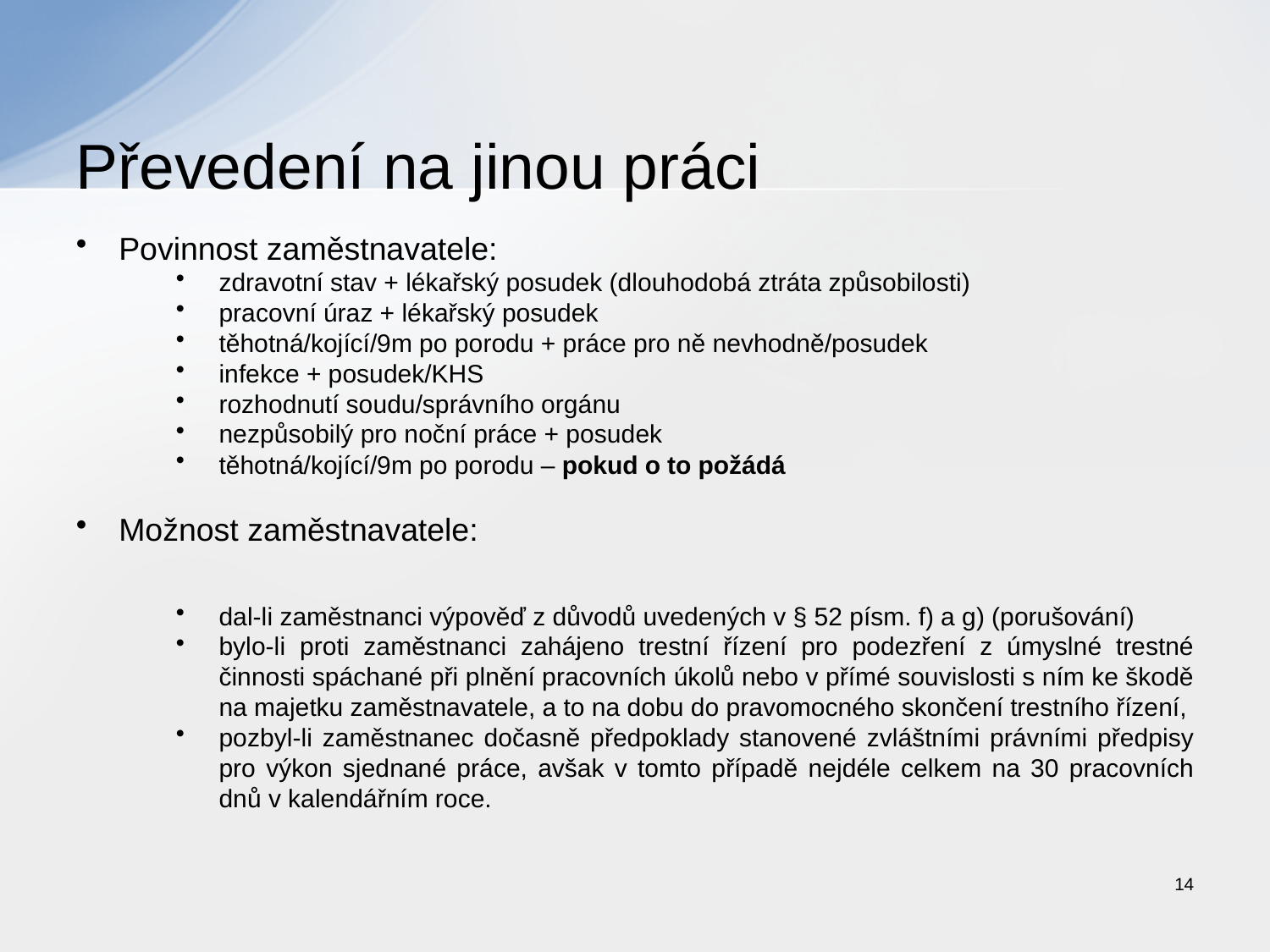

# Převedení na jinou práci
Povinnost zaměstnavatele:
zdravotní stav + lékařský posudek (dlouhodobá ztráta způsobilosti)
pracovní úraz + lékařský posudek
těhotná/kojící/9m po porodu + práce pro ně nevhodně/posudek
infekce + posudek/KHS
rozhodnutí soudu/správního orgánu
nezpůsobilý pro noční práce + posudek
těhotná/kojící/9m po porodu – pokud o to požádá

Možnost zaměstnavatele:

dal-li zaměstnanci výpověď z důvodů uvedených v § 52 písm. f) a g) (porušování)
bylo-li proti zaměstnanci zahájeno trestní řízení pro podezření z úmyslné trestné činnosti spáchané při plnění pracovních úkolů nebo v přímé souvislosti s ním ke škodě na majetku zaměstnavatele, a to na dobu do pravomocného skončení trestního řízení,
pozbyl-li zaměstnanec dočasně předpoklady stanovené zvláštními právními předpisy pro výkon sjednané práce, avšak v tomto případě nejdéle celkem na 30 pracovních dnů v kalendářním roce.

14